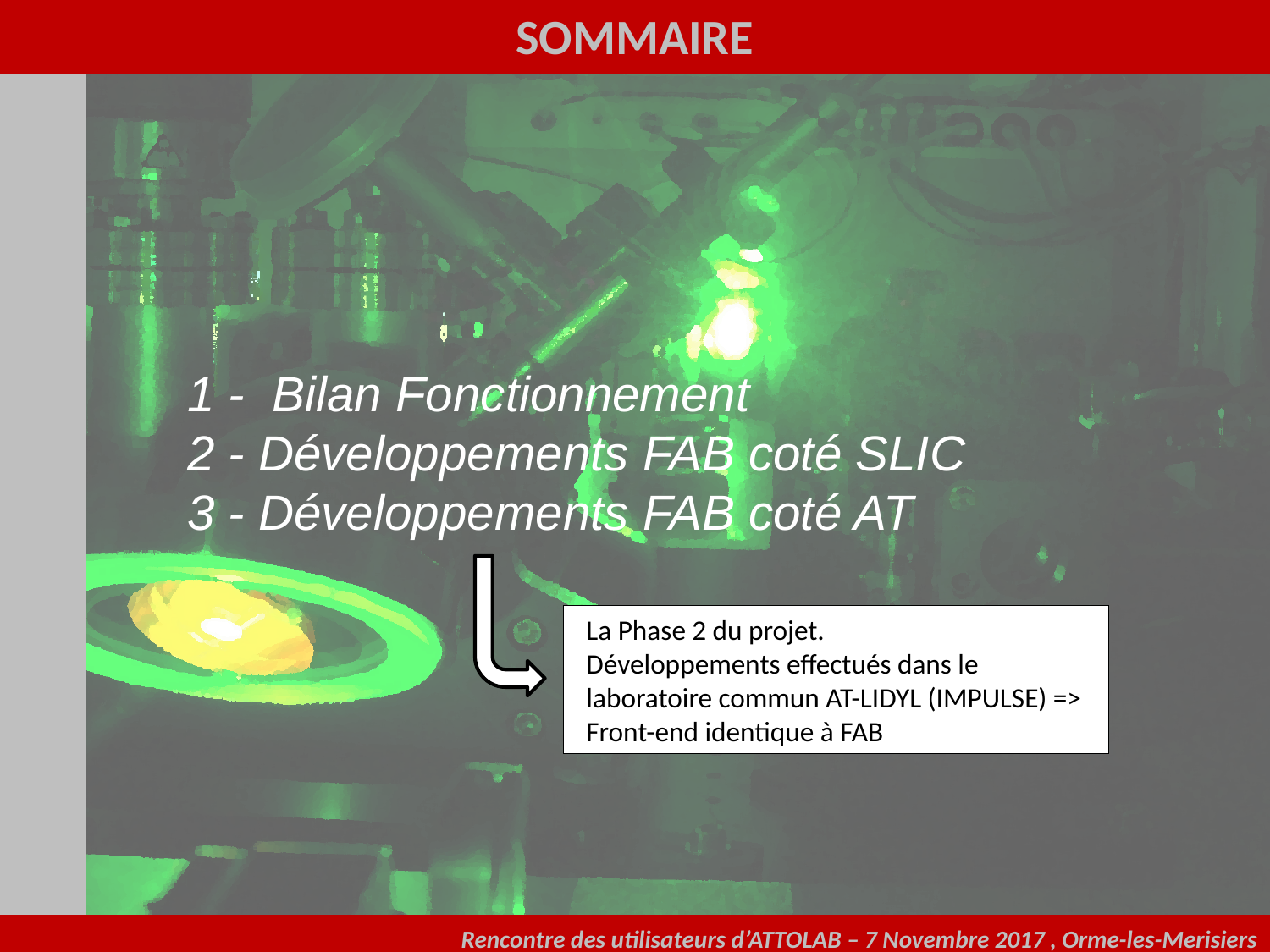

SOMMAIRE
1 -  Bilan Fonctionnement
2 - Développements FAB coté SLIC
3 - Développements FAB coté AT

La Phase 2 du projet.
Développements effectués dans le laboratoire commun AT-LIDYL (IMPULSE) =>
Front-end identique à FAB
Rencontre des utilisateurs d’ATTOLAB – 7 Novembre 2017 , Orme-les-Merisiers